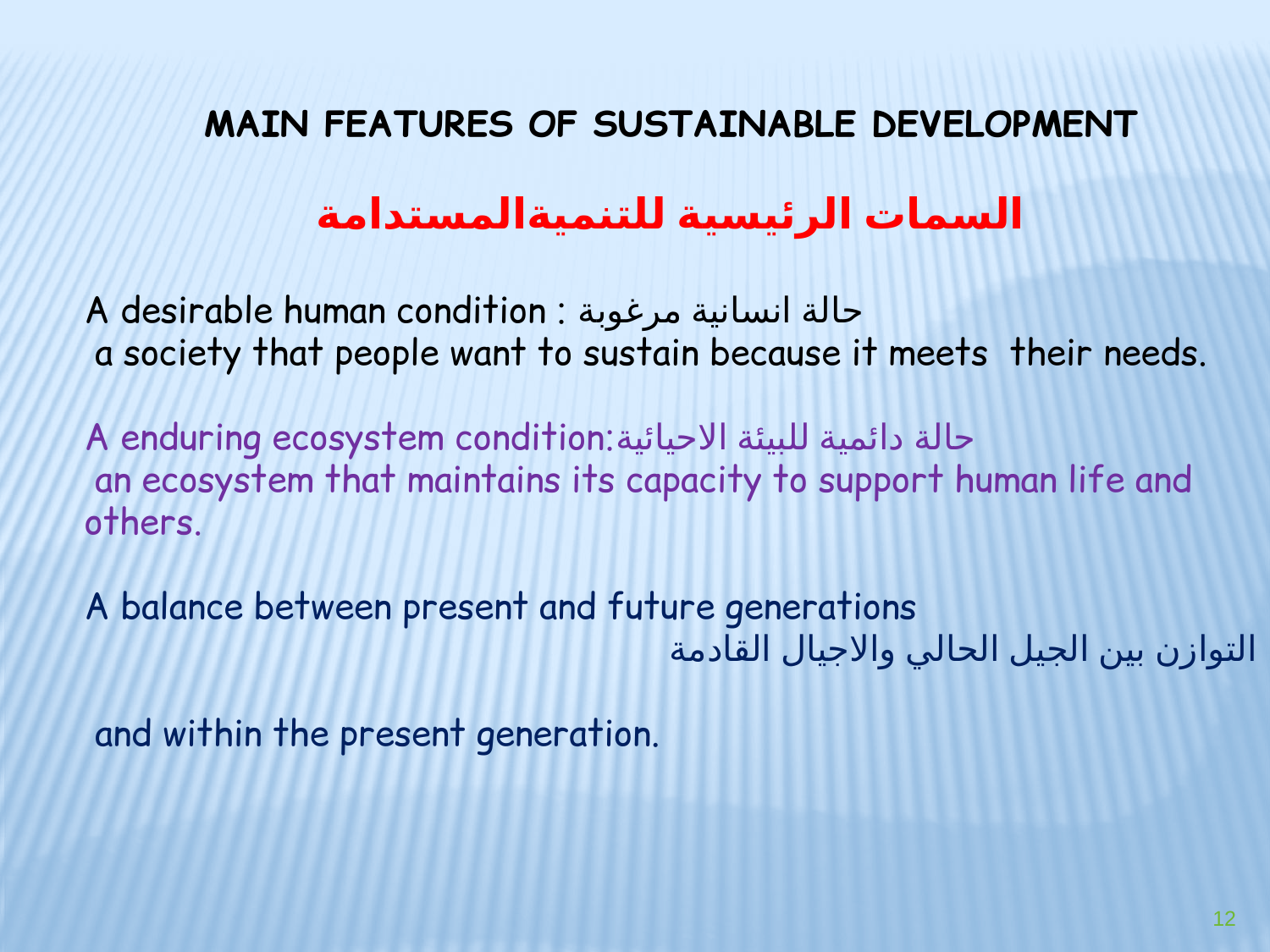

MAIN FEATURES OF SUSTAINABLE DEVELOPMENT

السمات الرئيسية للتنميةالمستدامة

A desirable human condition : حالة انسانية مرغوبة
 a society that people want to sustain because it meets  their needs.

A enduring ecosystem condition:حالة دائمية للبيئة الاحيائية
 an ecosystem that maintains its capacity to support human life and others.

A balance between present and future generations
التوازن بين الجيل الحالي والاجيال القادمة

 and within the present generation.
12